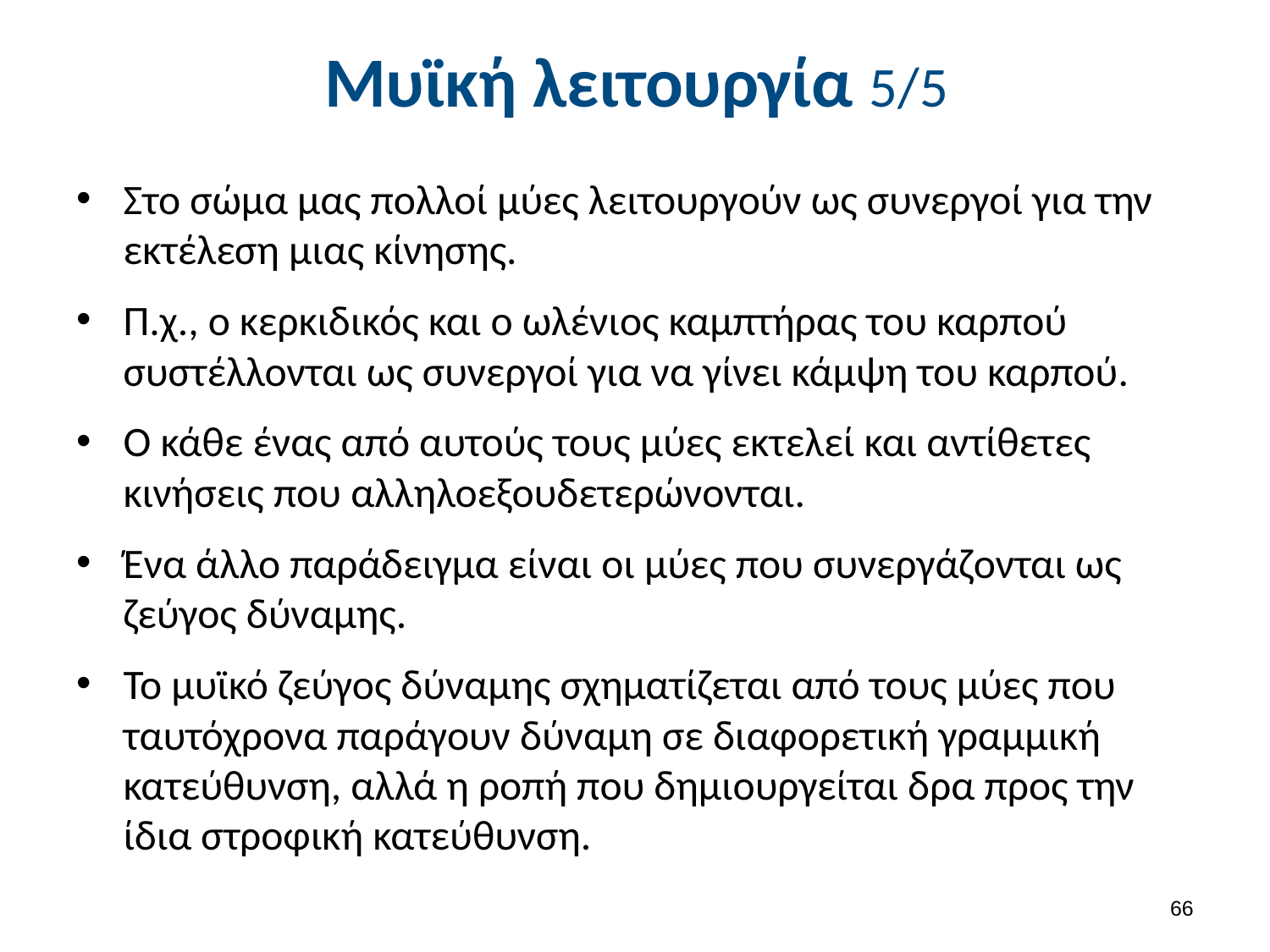

# Μυϊκή λειτουργία 5/5
Στο σώμα μας πολλοί μύες λειτουργούν ως συνεργοί για την εκτέλεση μιας κίνησης.
Π.χ., ο κερκιδικός και ο ωλένιος καμπτήρας του καρπού συστέλλονται ως συνεργοί για να γίνει κάμψη του καρπού.
Ο κάθε ένας από αυτούς τους μύες εκτελεί και αντίθετες κινήσεις που αλληλοεξουδετερώνονται.
Ένα άλλο παράδειγμα είναι οι μύες που συνεργάζονται ως ζεύγος δύναμης.
Το μυϊκό ζεύγος δύναμης σχηματίζεται από τους μύες που ταυτόχρονα παράγουν δύναμη σε διαφορετική γραμμική κατεύθυνση, αλλά η ροπή που δημιουργείται δρα προς την ίδια στροφική κατεύθυνση.
66